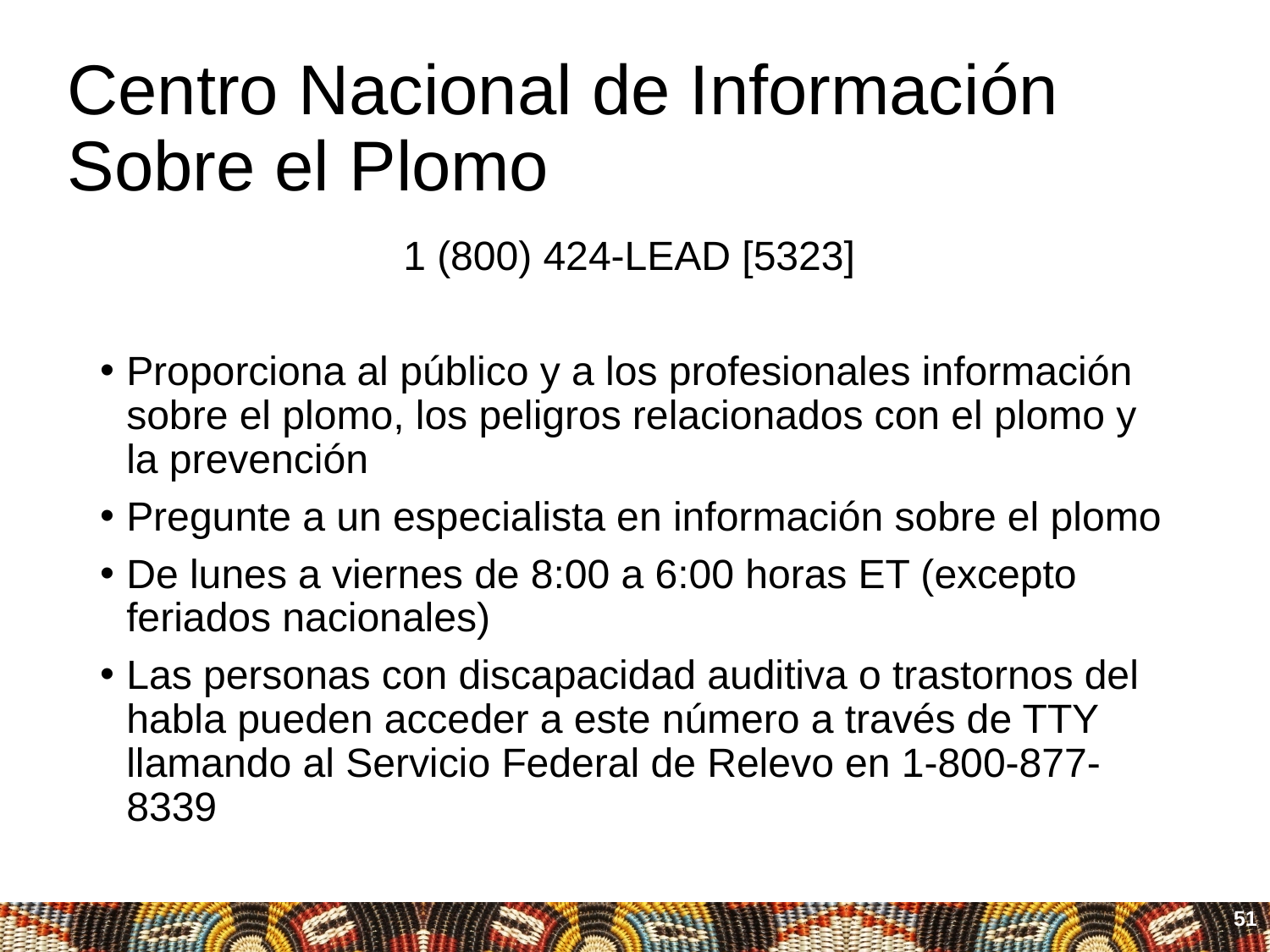

# Centro Nacional de Información Sobre el Plomo
1 (800) 424-LEAD [5323]

Proporciona al público y a los profesionales información sobre el plomo, los peligros relacionados con el plomo y la prevención
Pregunte a un especialista en información sobre el plomo
De lunes a viernes de 8:00 a 6:00 horas ET (excepto feriados nacionales)
Las personas con discapacidad auditiva o trastornos del habla pueden acceder a este número a través de TTY llamando al Servicio Federal de Relevo en 1-800-877-8339

51